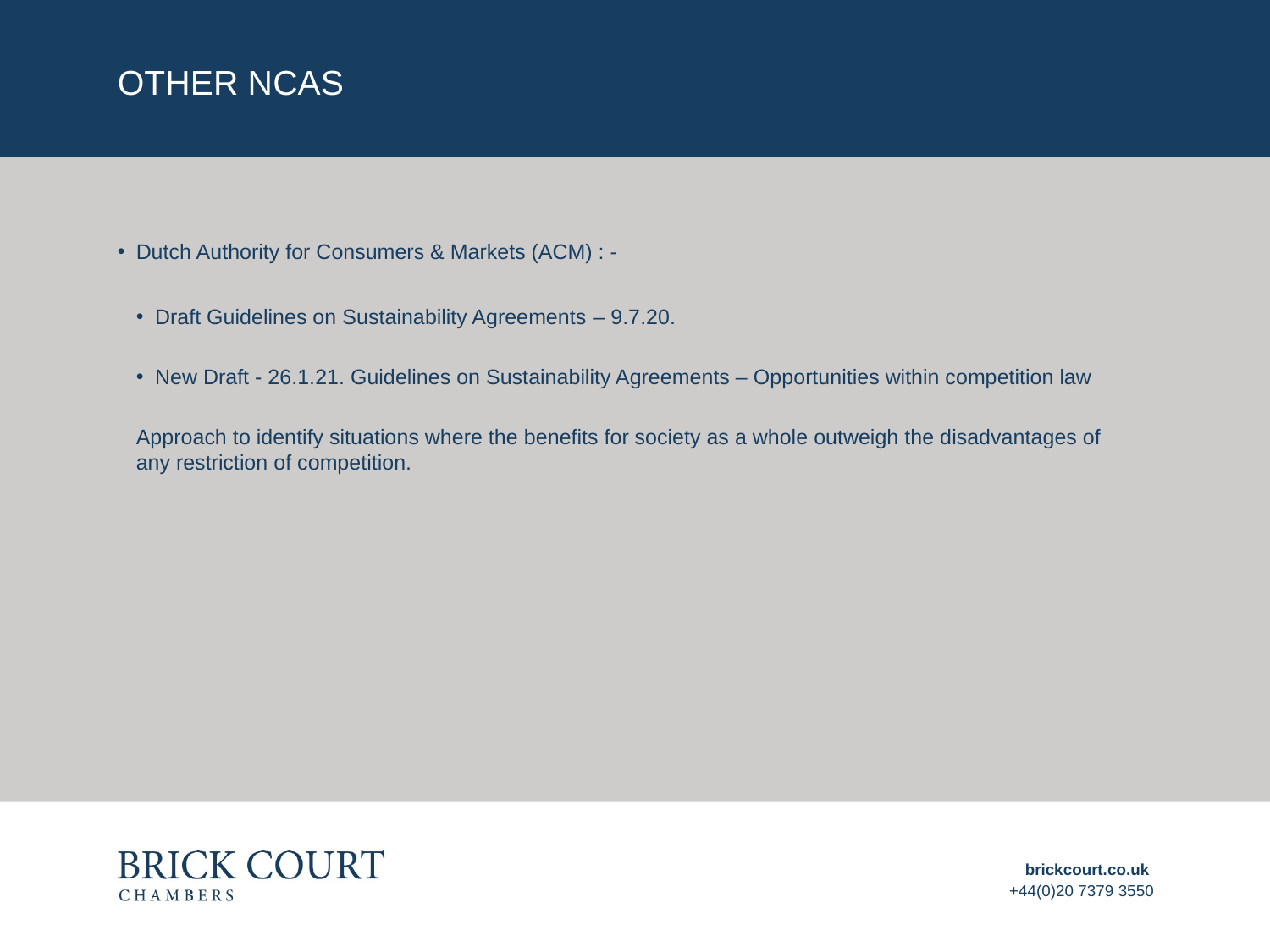

# Other ncaS
Dutch Authority for Consumers & Markets (ACM) : -

Draft Guidelines on Sustainability Agreements – 9.7.20.

New Draft - 26.1.21. Guidelines on Sustainability Agreements – Opportunities within competition law

Approach to identify situations where the benefits for society as a whole outweigh the disadvantages of any restriction of competition.

brickcourt.co.uk
+44(0)20 7379 3550